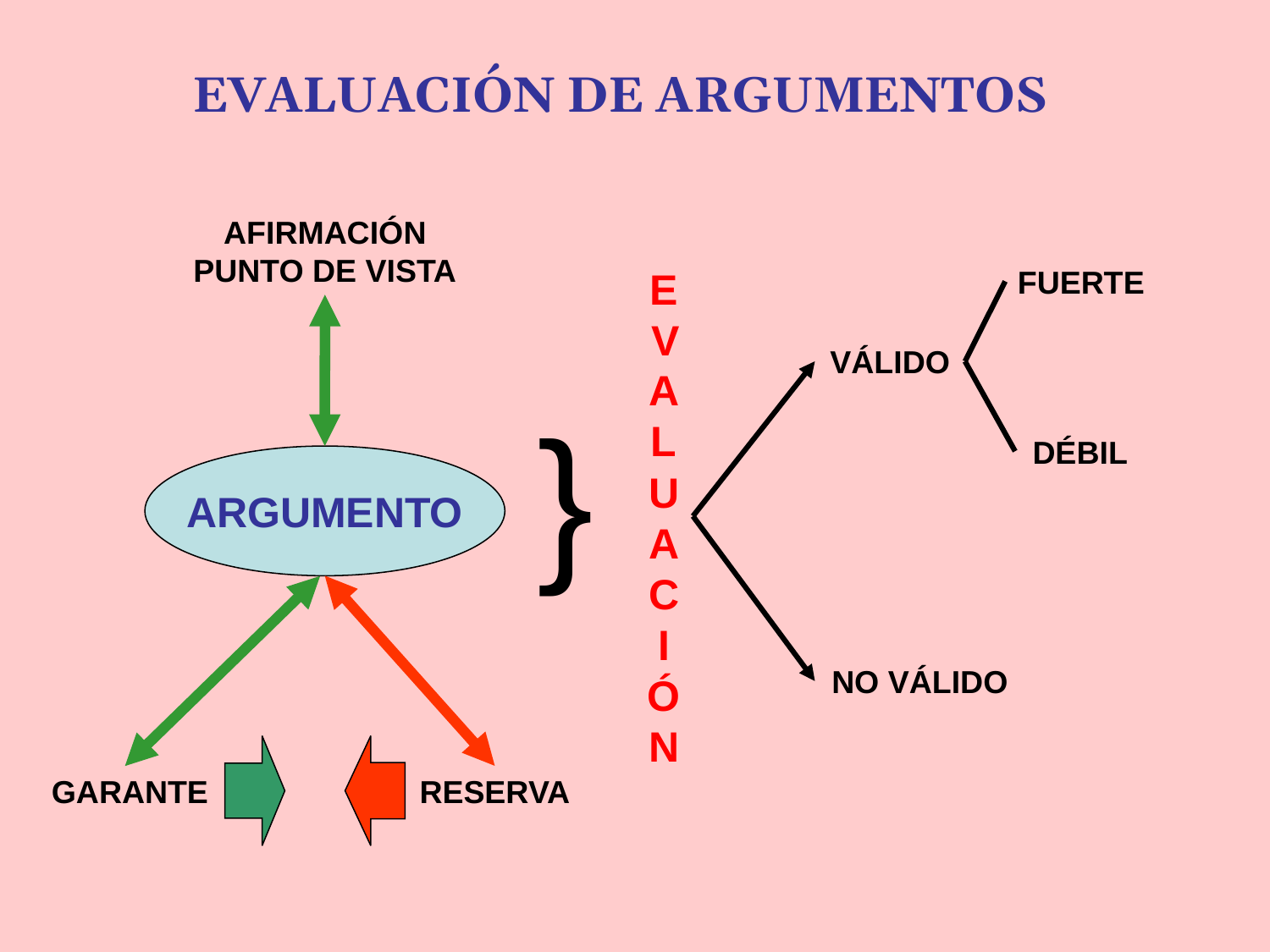

EVALUACIÓN DE ARGUMENTOS

AFIRMACIÓN PUNTO DE VISTA
EVALUACIÓN
FUERTE
VÁLIDO
}
DÉBIL
ARGUMENTO
NO VÁLIDO

GARANTE
RESERVA